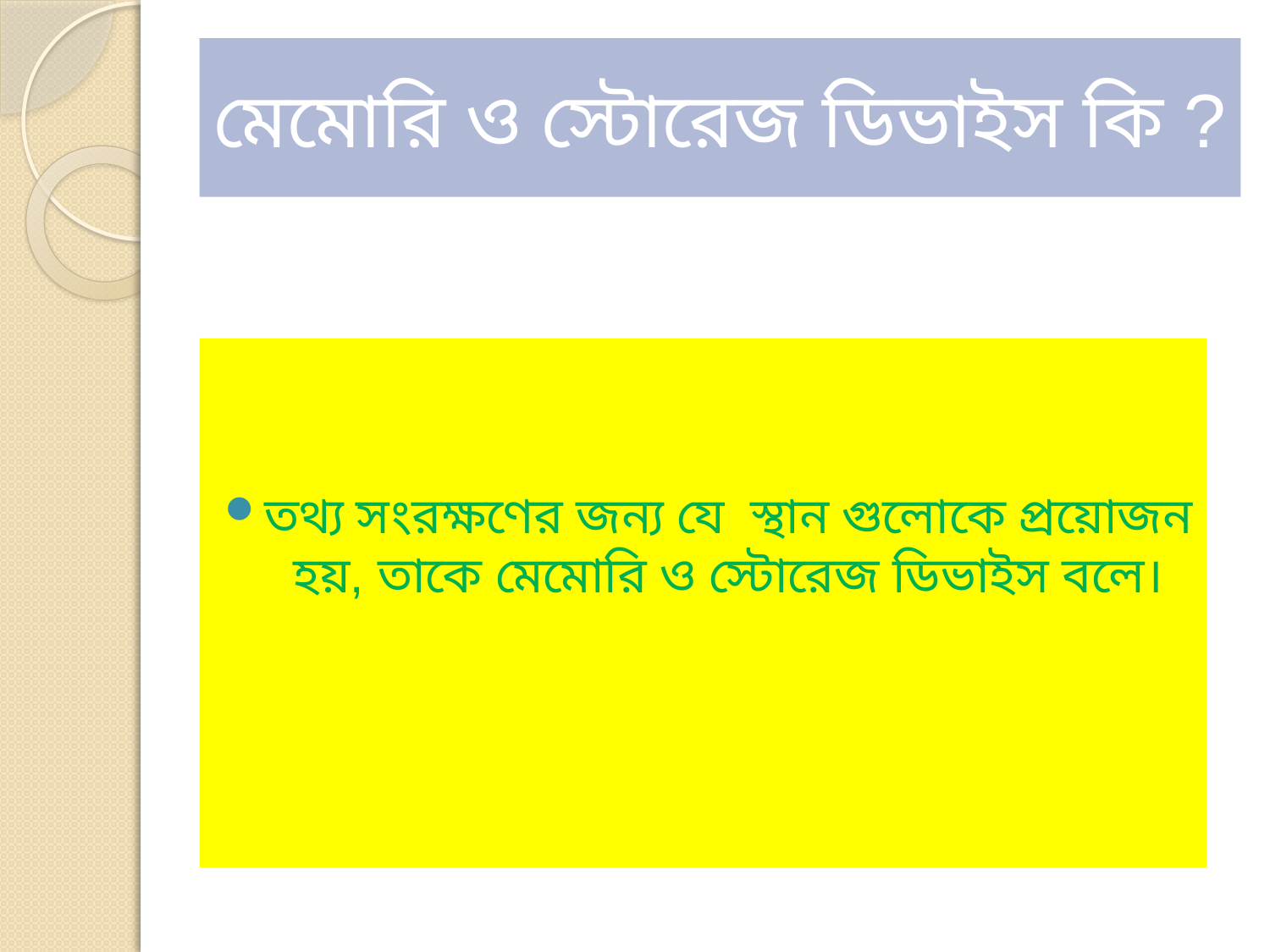

# মেমোরি ও স্টোরেজ ডিভাইস কি ?

তথ্য সংরক্ষণের জন্য যে  স্থান গুলোকে প্রয়োজন হয়, তাকে মেমোরি ও স্টোরেজ ডিভাইস বলে।